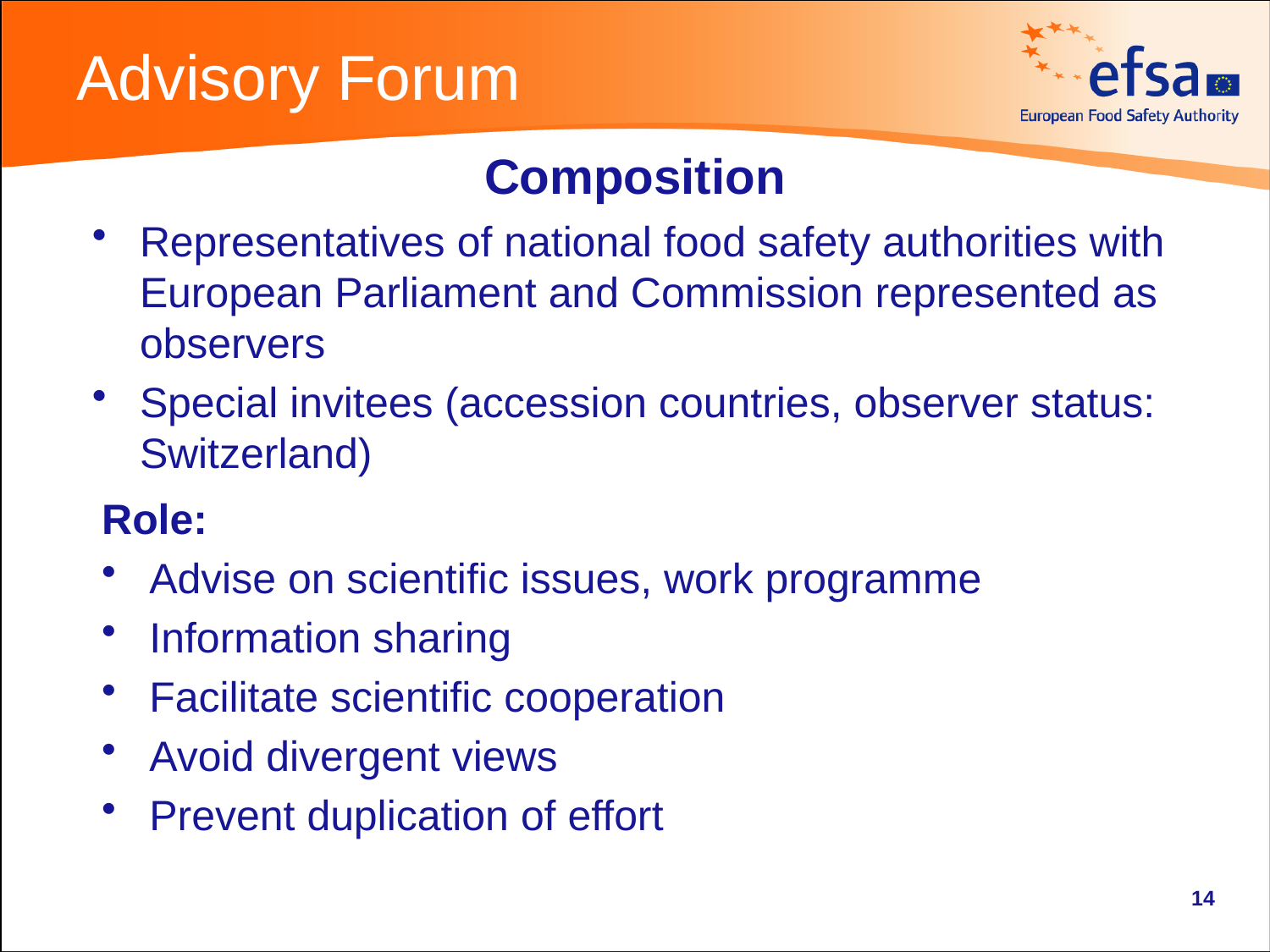

# Advisory Forum
Composition
Representatives of national food safety authorities with European Parliament and Commission represented as observers
Special invitees (accession countries, observer status: Switzerland)
Role:
Advise on scientific issues, work programme
Information sharing
Facilitate scientific cooperation
Avoid divergent views
Prevent duplication of effort

14